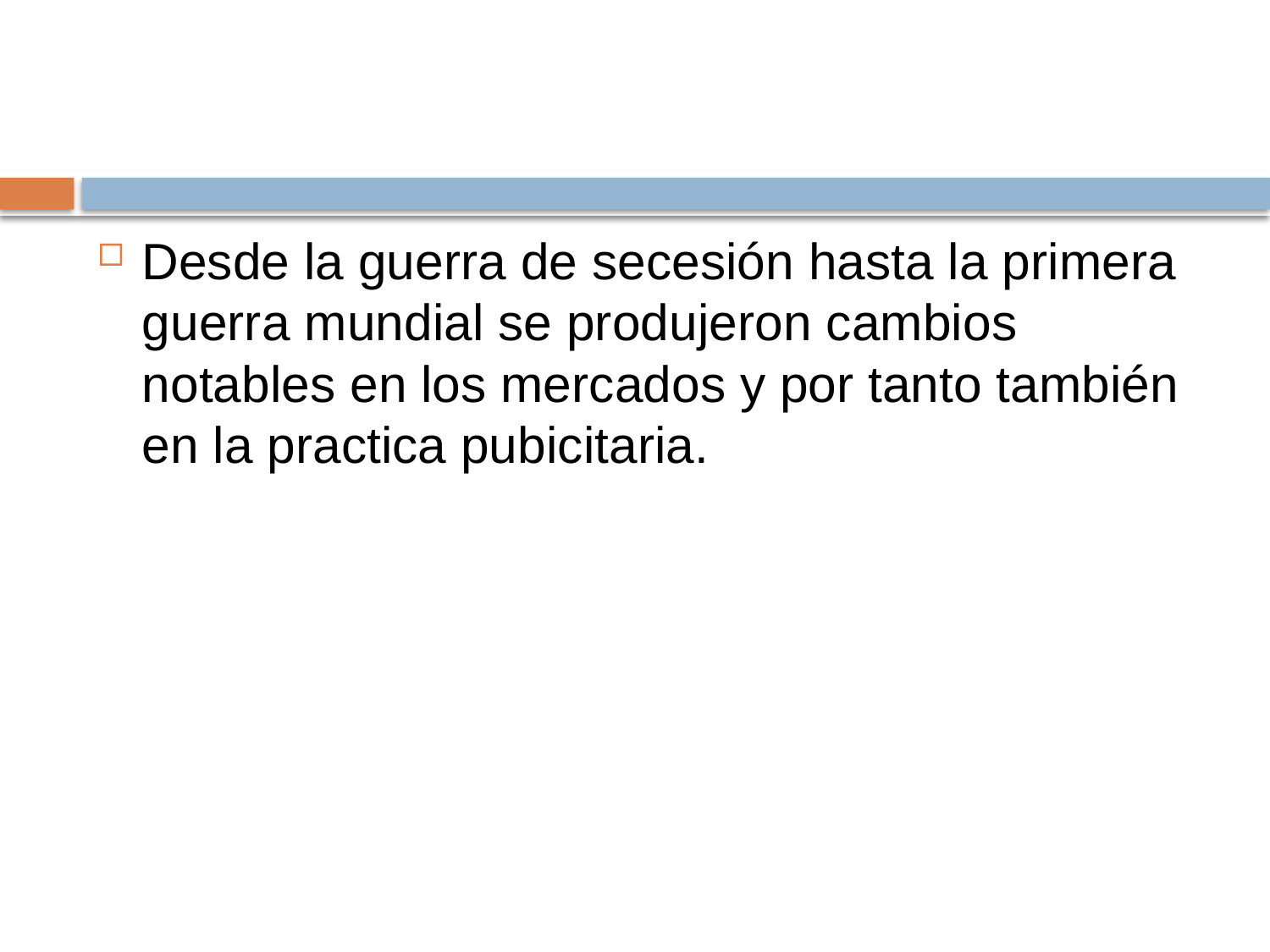

#
Desde la guerra de secesión hasta la primera guerra mundial se produjeron cambios notables en los mercados y por tanto también en la practica pubicitaria.